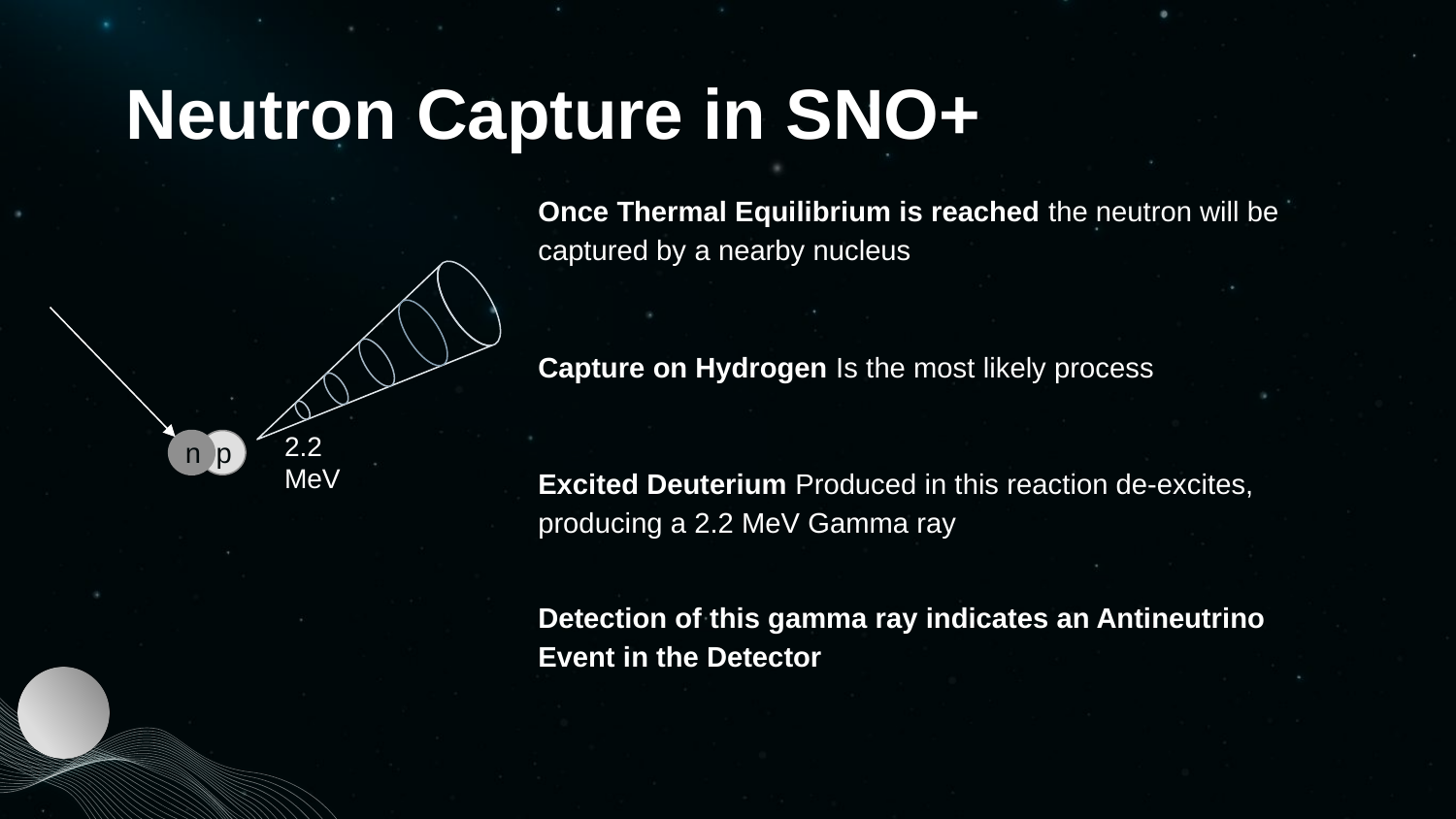

# Neutron Capture in SNO+

Once Thermal Equilibrium is reached the neutron will be captured by a nearby nucleus

Capture on Hydrogen Is the most likely process

Excited Deuterium Produced in this reaction de-excites, producing a 2.2 MeV Gamma ray

Detection of this gamma ray indicates an Antineutrino Event in the Detector

2.2 MeV
n
p